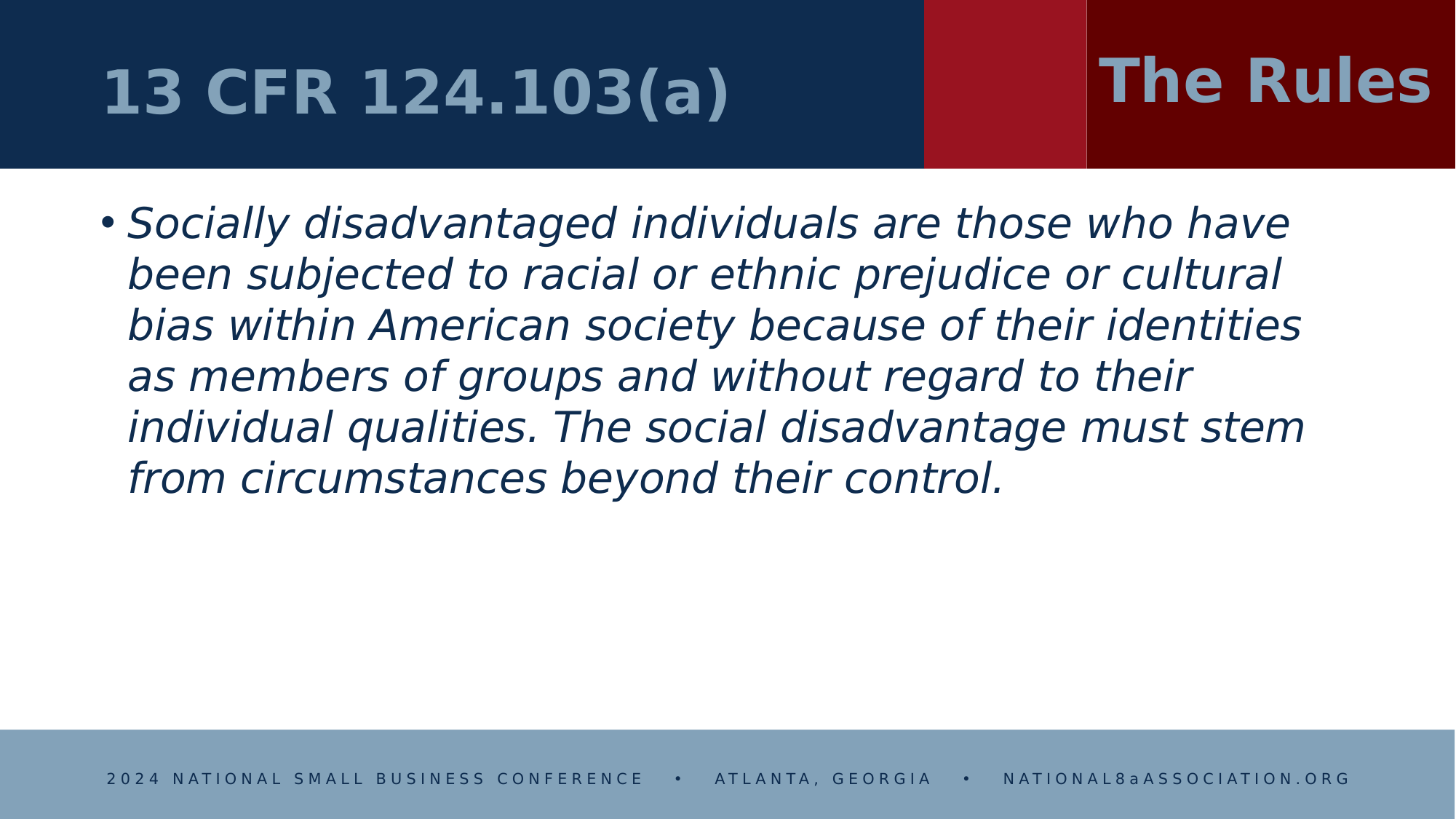

The Rules
# 13 CFR 124.103(a)
Socially disadvantaged individuals are those who have been subjected to racial or ethnic prejudice or cultural bias within American society because of their identities as members of groups and without regard to their individual qualities. The social disadvantage must stem from circumstances beyond their control.